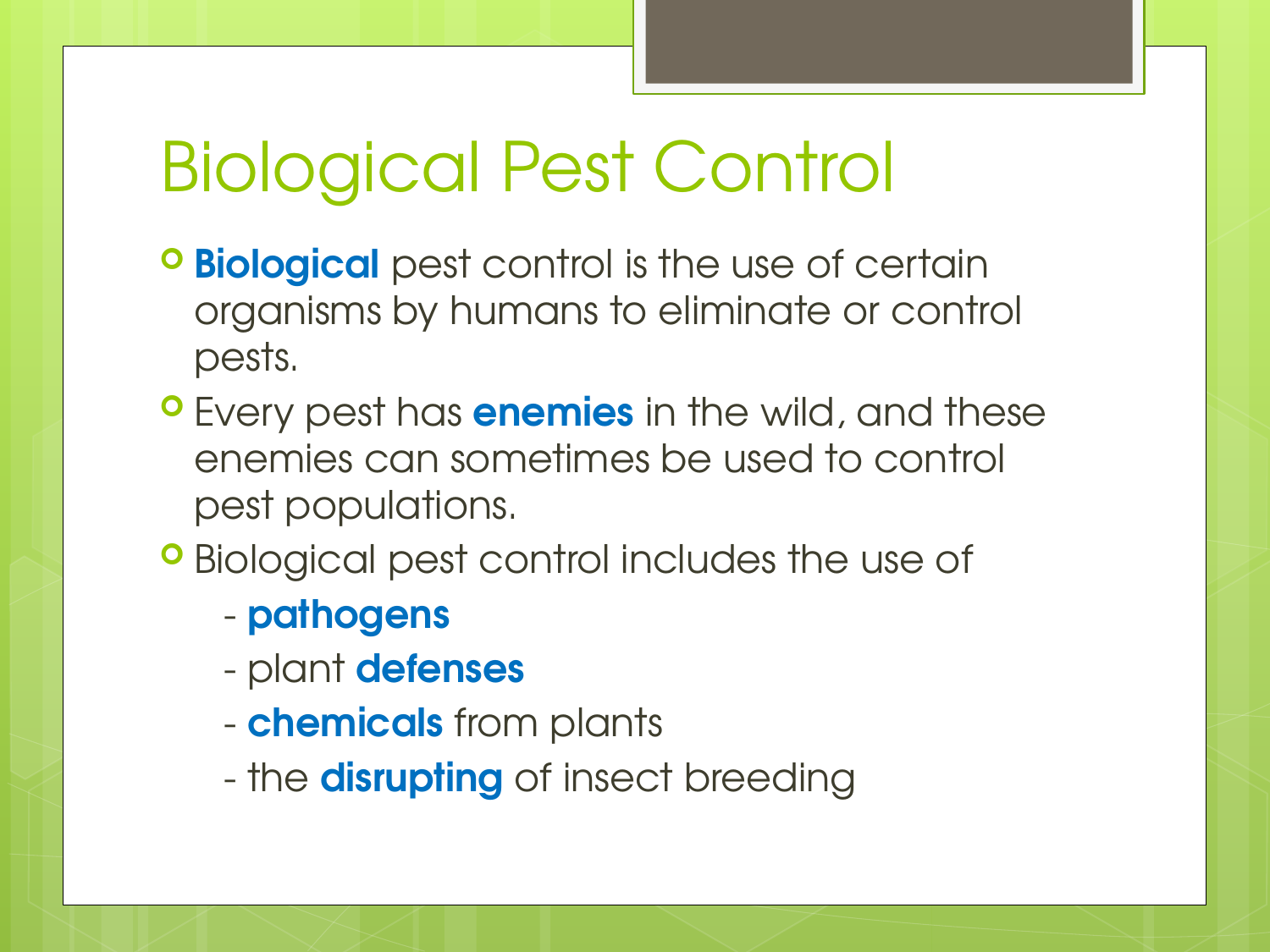

# Biological Pest Control
Biological pest control is the use of certain organisms by humans to eliminate or control pests.
Every pest has enemies in the wild, and these enemies can sometimes be used to control pest populations.
Biological pest control includes the use of
      - pathogens
      - plant defenses
      - chemicals from plants
      - the disrupting of insect breeding